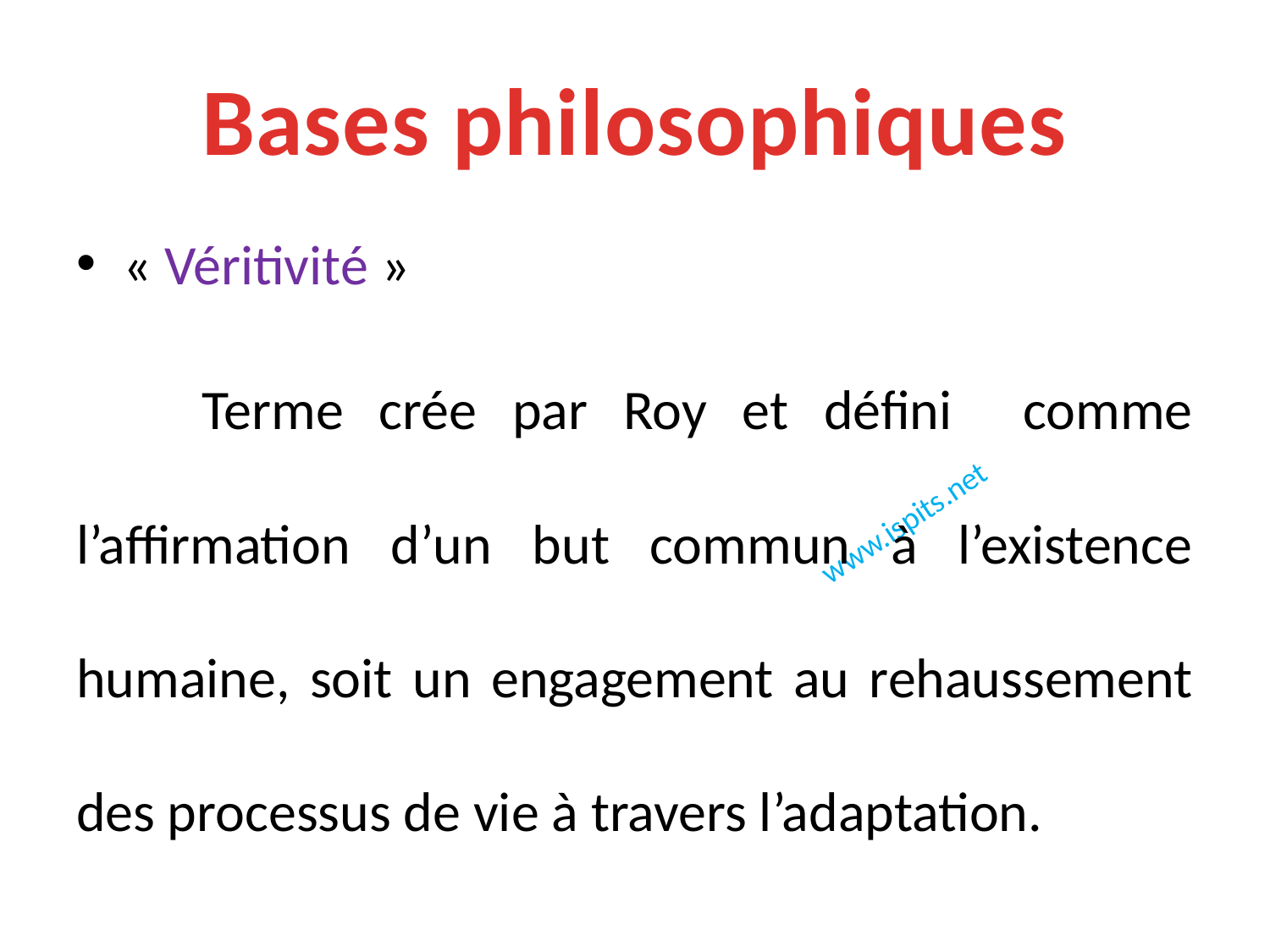

# Bases philosophiques
« Véritivité »
	Terme crée par Roy et défini  comme l’affirmation d’un but commun à l’existence humaine, soit un engagement au rehaussement des processus de vie à travers l’adaptation.